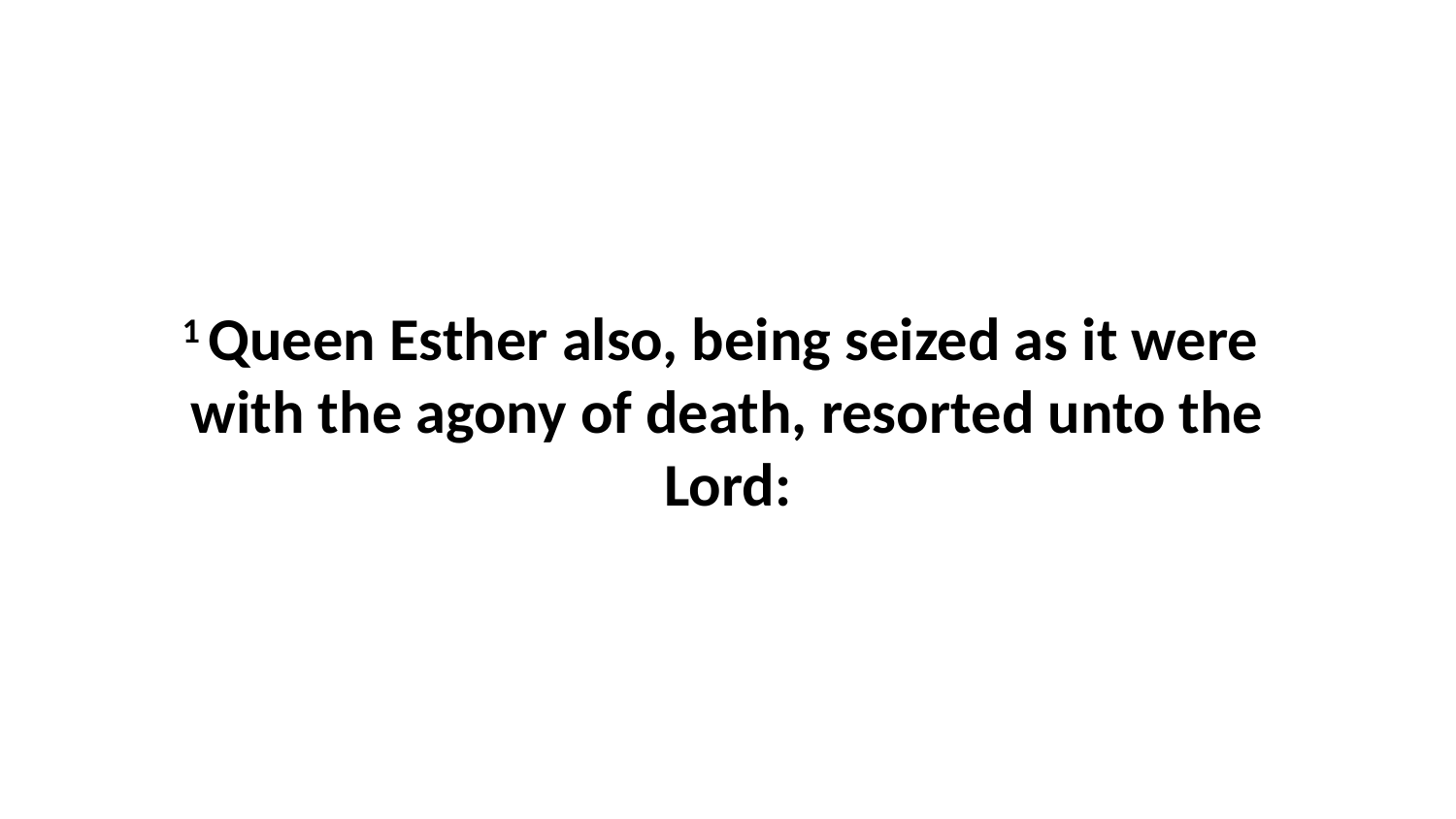

1 Queen Esther also, being seized as it were  with the agony of death, resorted unto the Lord: